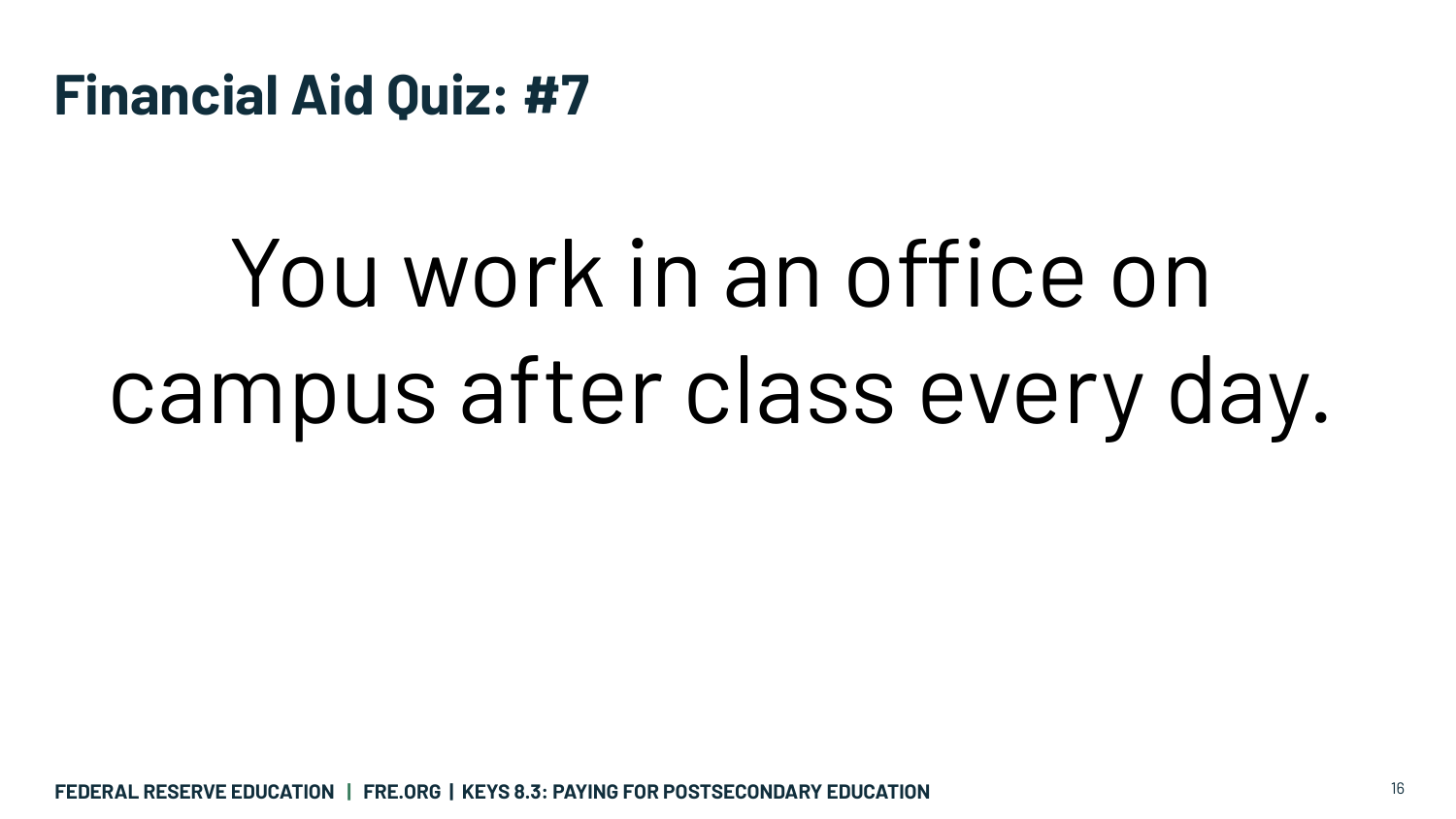

# Financial Aid Quiz: #7
You work in an office on campus after class every day.